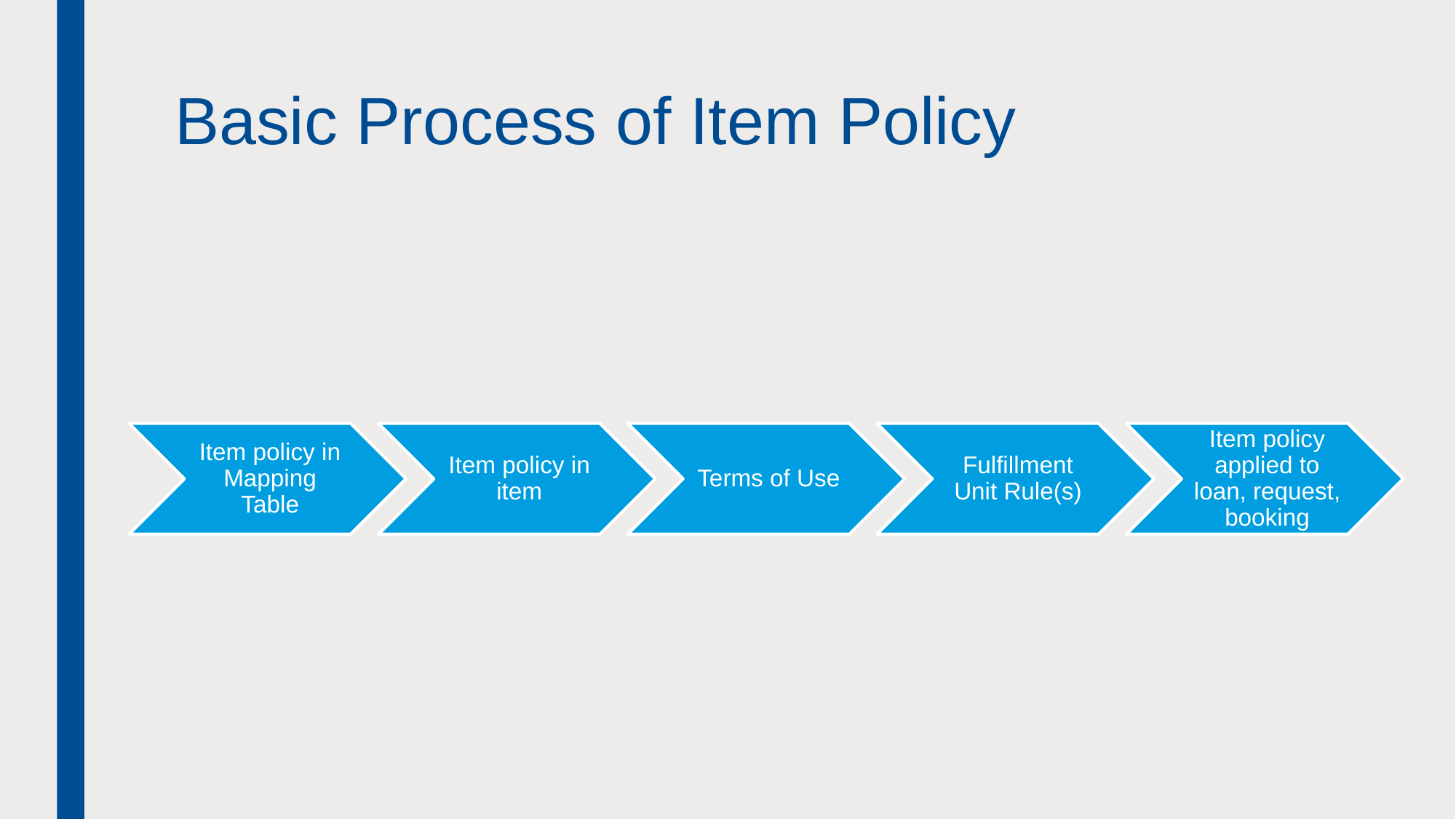

# Basic Process of Item Policy
Item policy in Mapping Table
Item policy in item
Terms of Use
Fulfillment Unit Rule(s)
Item policy applied to loan, request, booking